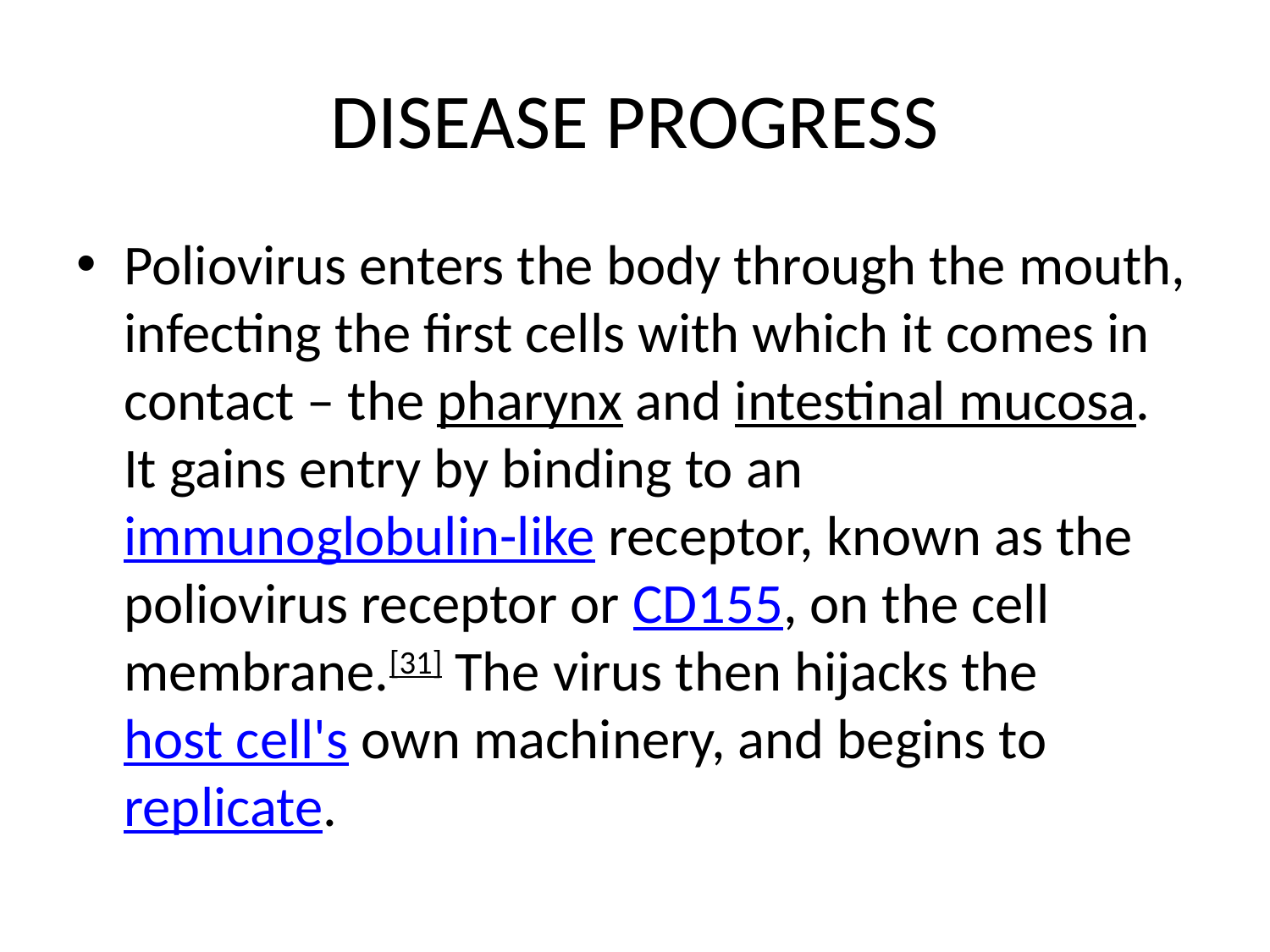

# DISEASE PROGRESS
Poliovirus enters the body through the mouth, infecting the first cells with which it comes in contact – the pharynx and intestinal mucosa. It gains entry by binding to an immunoglobulin-like receptor, known as the poliovirus receptor or CD155, on the cell membrane.[31] The virus then hijacks the host cell's own machinery, and begins to replicate.